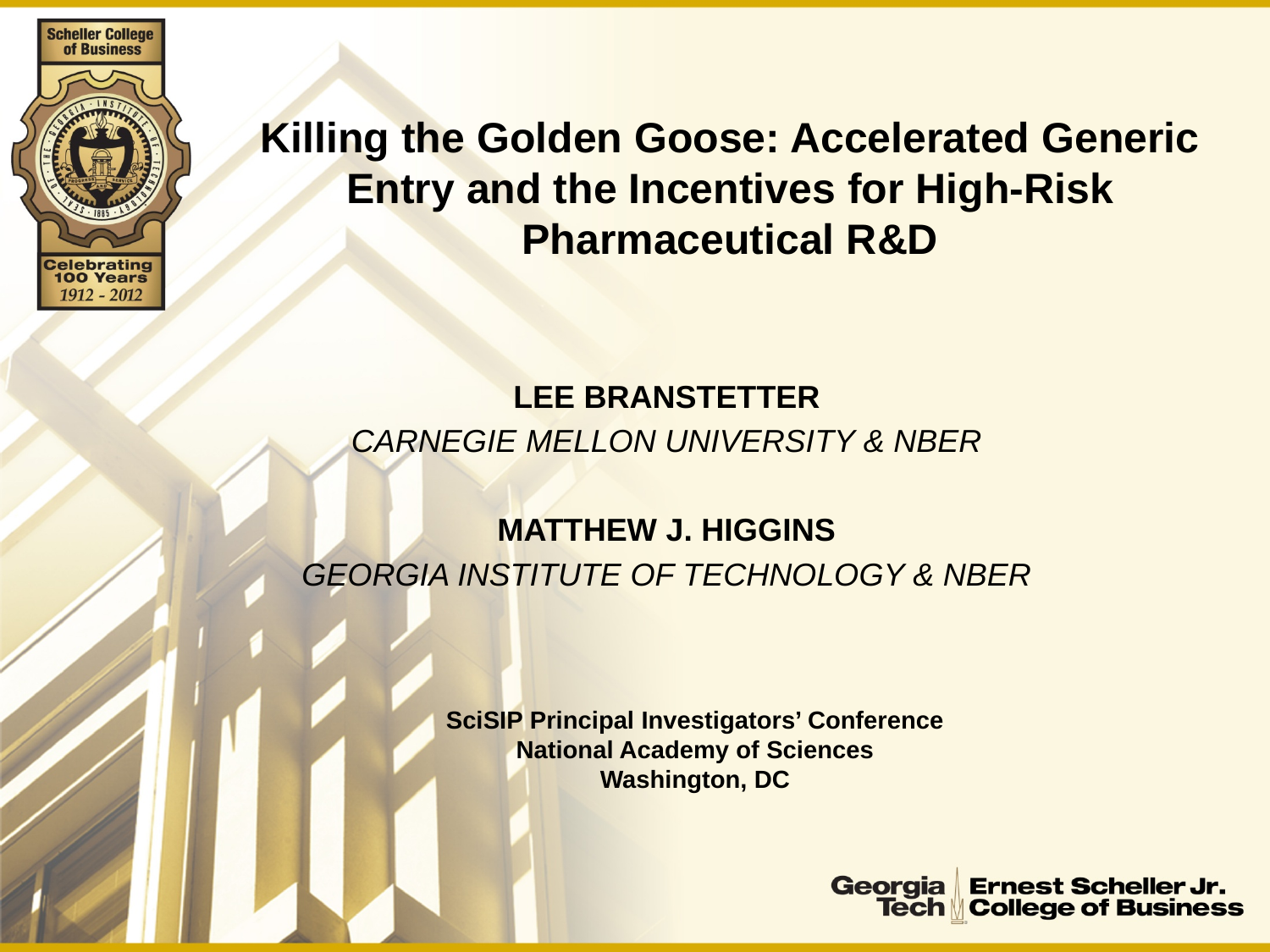

# Killing the Golden Goose: Accelerated Generic Entry and the Incentives for High-Risk Pharmaceutical R&D
Lee Branstetter
Carnegie Mellon University & NBER

Matthew J. Higgins
Georgia Institute of Technology & NBER

SciSIP Principal Investigators’ Conference
National Academy of Sciences
Washington, DC